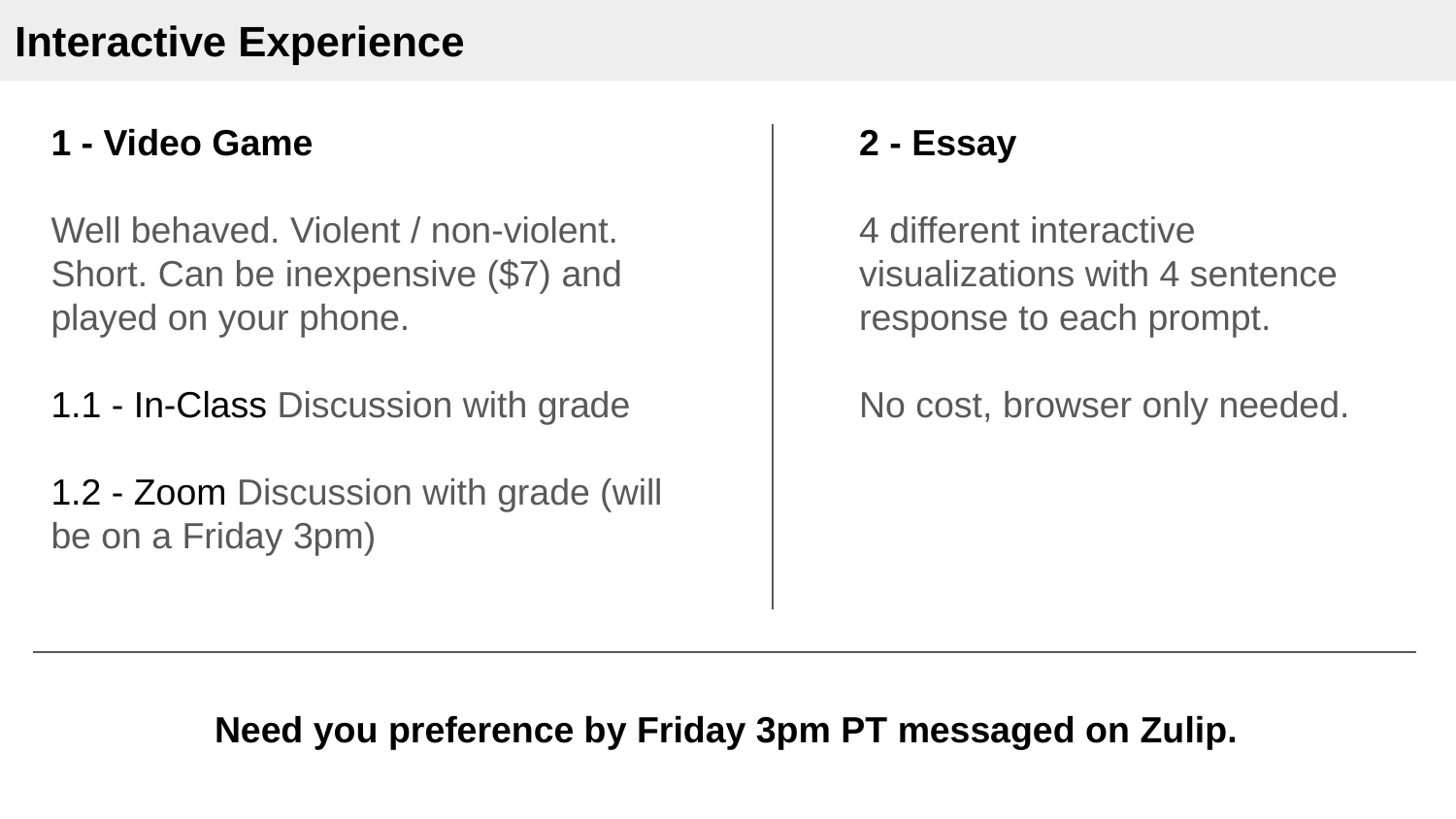

Interactive Experience

1 - Video Game

Well behaved. Violent / non-violent. Short. Can be inexpensive ($7) and played on your phone.

1.1 - In-Class Discussion with grade

1.2 - Zoom Discussion with grade (will be on a Friday 3pm)
2 - Essay

4 different interactive visualizations with 4 sentence response to each prompt.

No cost, browser only needed.
Need you preference by Friday 3pm PT messaged on Zulip.